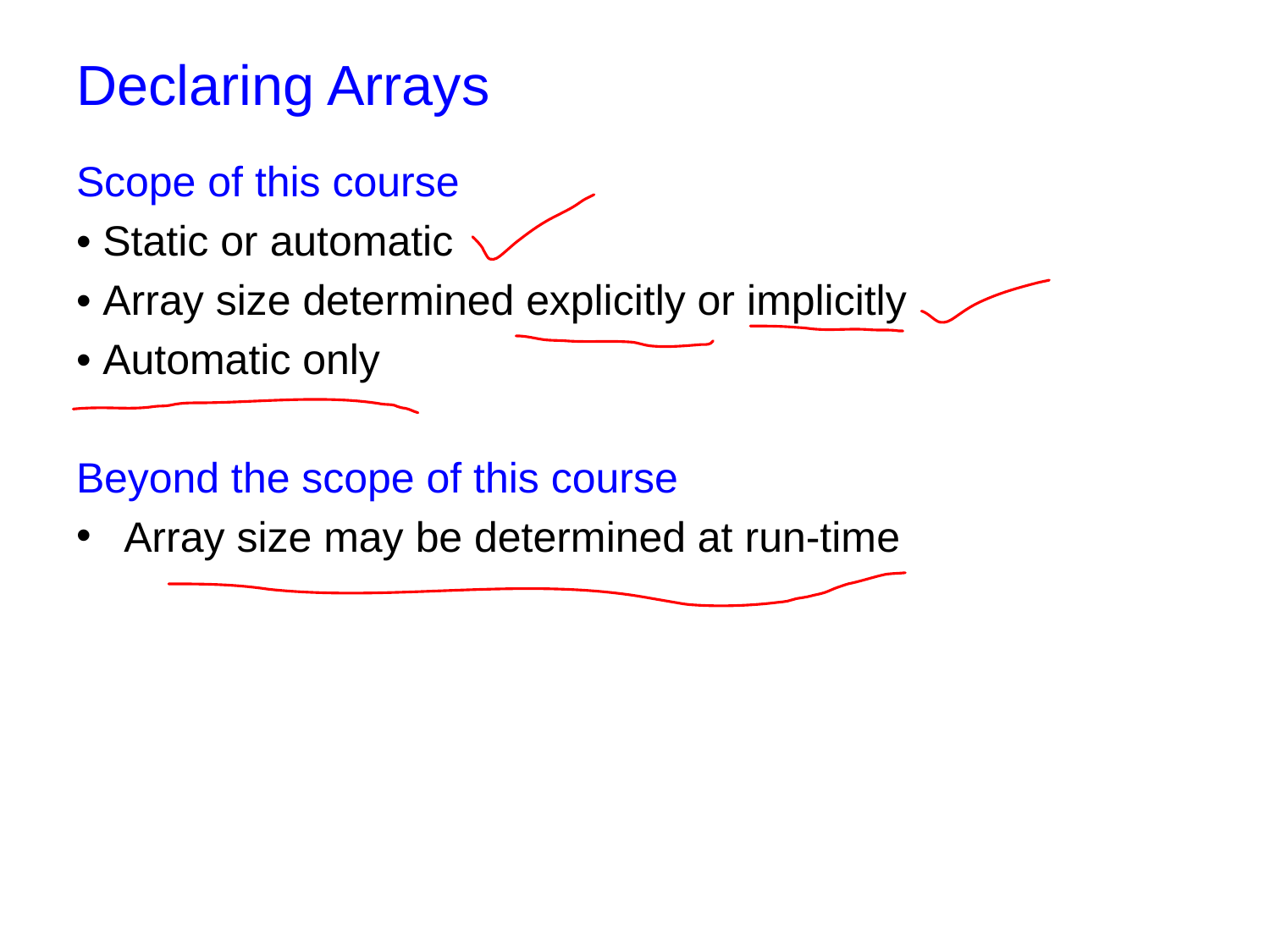

# Declaring Arrays
Scope of this course
• Static or automatic
• Array size determined explicitly or implicitly
• Automatic only

Beyond the scope of this course
Array size may be determined at run-time